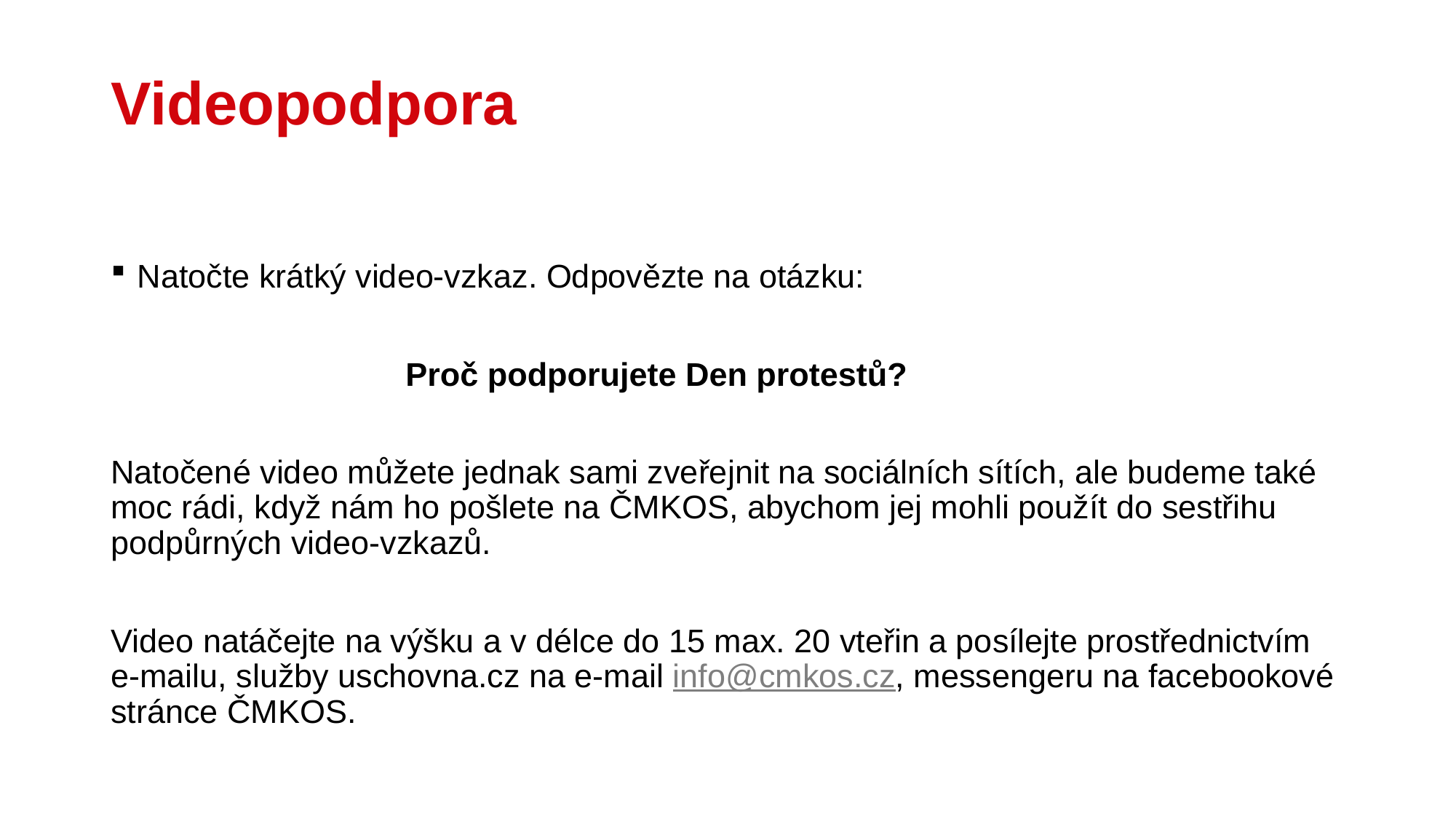

# Videopodpora
Natočte krátký video-vzkaz. Odpovězte na otázku:

			Proč podporujete Den protestů?

Natočené video můžete jednak sami zveřejnit na sociálních sítích, ale budeme také moc rádi, když nám ho pošlete na ČMKOS, abychom jej mohli použít do sestřihu podpůrných video-vzkazů.

Video natáčejte na výšku a v délce do 15 max. 20 vteřin a posílejte prostřednictvím
e-mailu, služby uschovna.cz na e-mail info@cmkos.cz, messengeru na facebookové stránce ČMKOS.